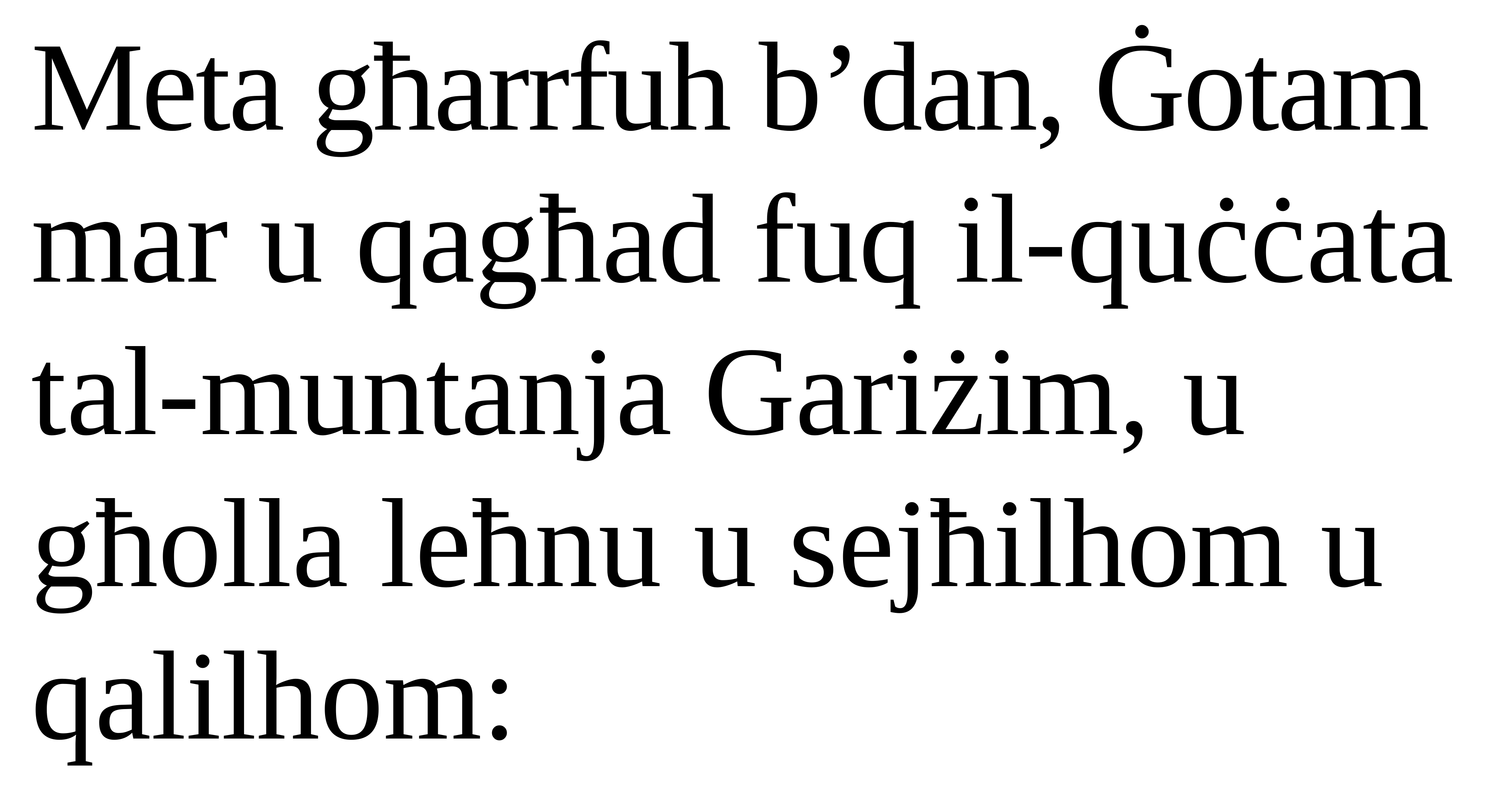

Meta għarrfuh b’dan, Ġotam mar u qagħad fuq il-quċċata tal-muntanja Gariżim, u għolla leħnu u sejħilhom u qalilhom: